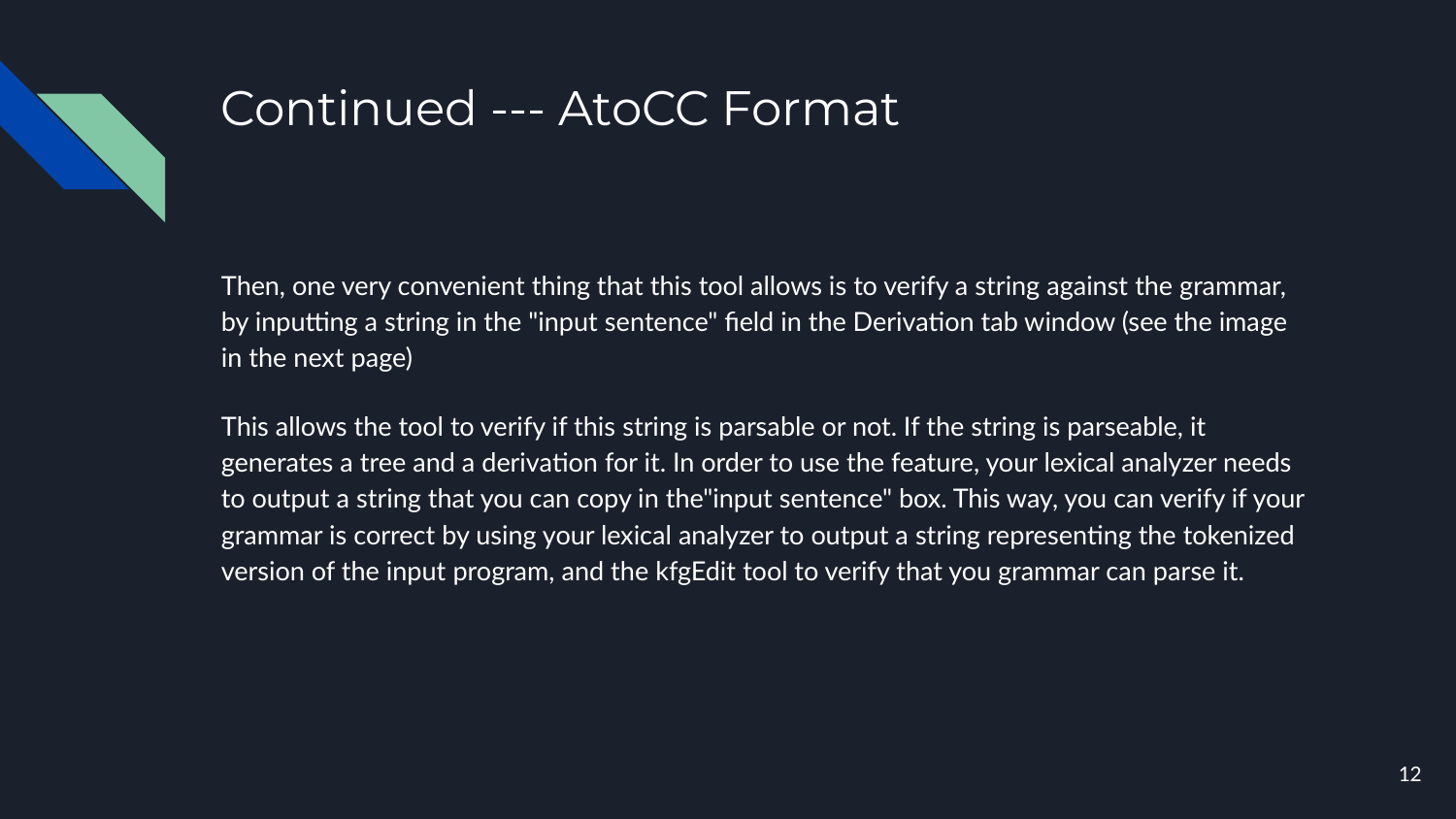

# Continued --- AtoCC Format
Then, one very convenient thing that this tool allows is to verify a string against the grammar, by inputting a string in the "input sentence" field in the Derivation tab window (see the image in the next page)
This allows the tool to verify if this string is parsable or not. If the string is parseable, it generates a tree and a derivation for it. In order to use the feature, your lexical analyzer needs to output a string that you can copy in the"input sentence" box. This way, you can verify if your grammar is correct by using your lexical analyzer to output a string representing the tokenized  version of the input program, and the kfgEdit tool to verify that you grammar can parse it.
12